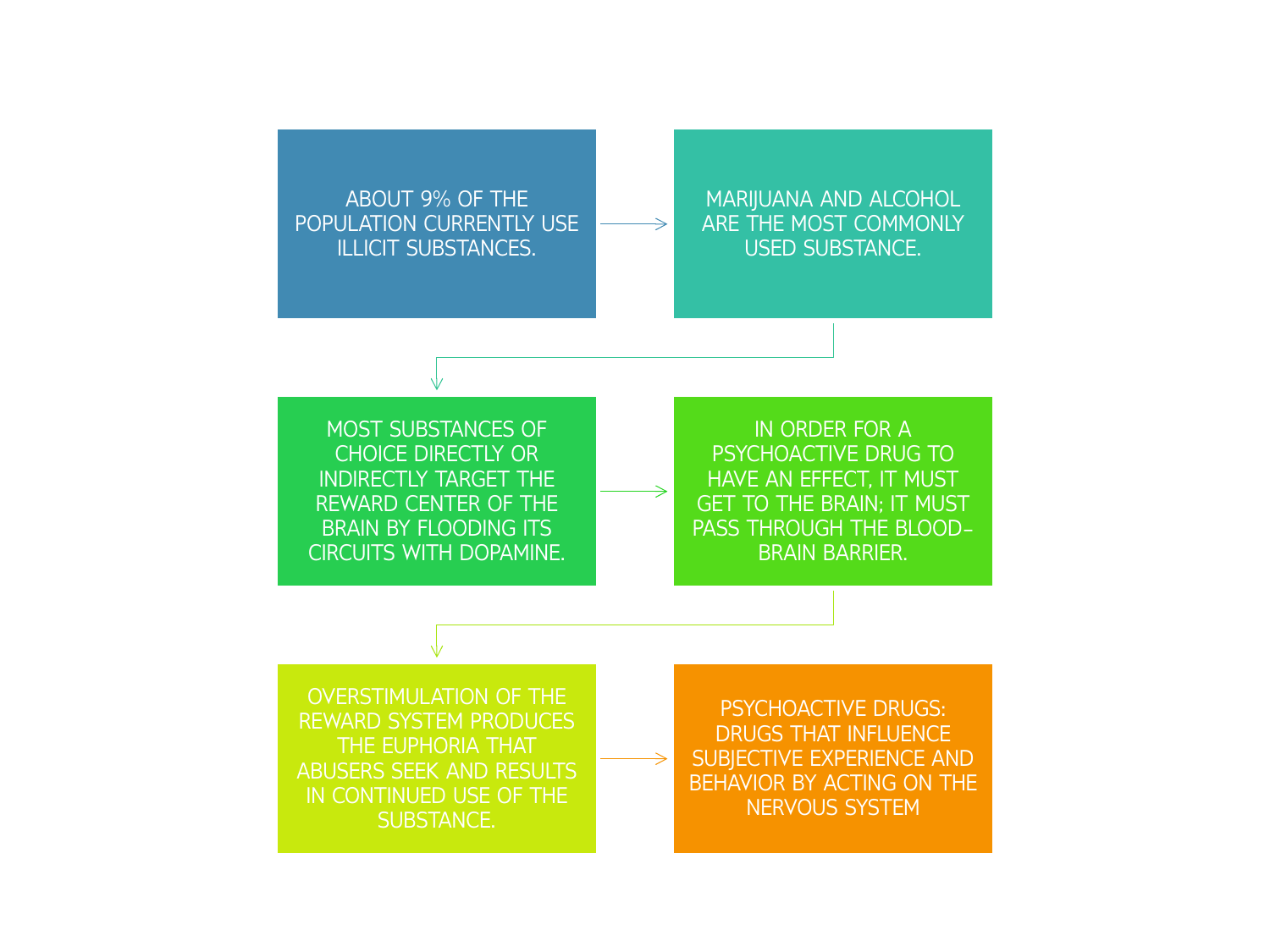

About 9% of the population currently use illicit substances.

Marijuana and alcohol are the most commonly used substance.

Most substances of choice directly or indirectly target the reward center of the brain by flooding its circuits with dopamine.

In order for a psychoactive drug to have an effect, it must get to the brain; it must pass through the blood–brain barrier.

Overstimulation of the reward system produces the euphoria that abusers seek and results in continued use of the substance.
Psychoactive drugs: drugs that influence subjective experience and behavior by acting on the nervous system